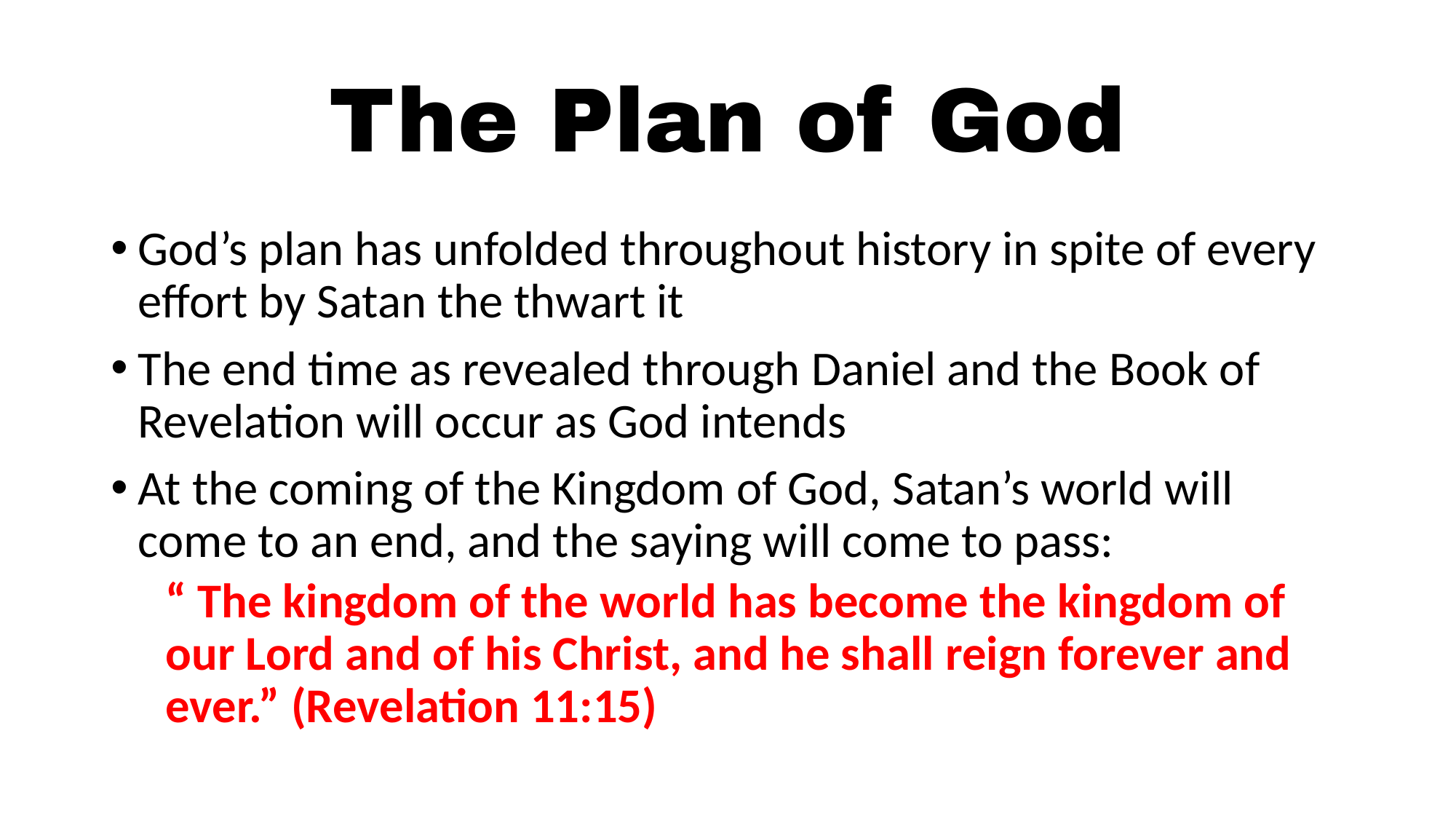

# The Plan of God
God’s plan has unfolded throughout history in spite of every effort by Satan the thwart it
The end time as revealed through Daniel and the Book of Revelation will occur as God intends
At the coming of the Kingdom of God, Satan’s world will come to an end, and the saying will come to pass:
“ The kingdom of the world has become the kingdom of our Lord and of his Christ, and he shall reign forever and ever.” (Revelation 11:15)